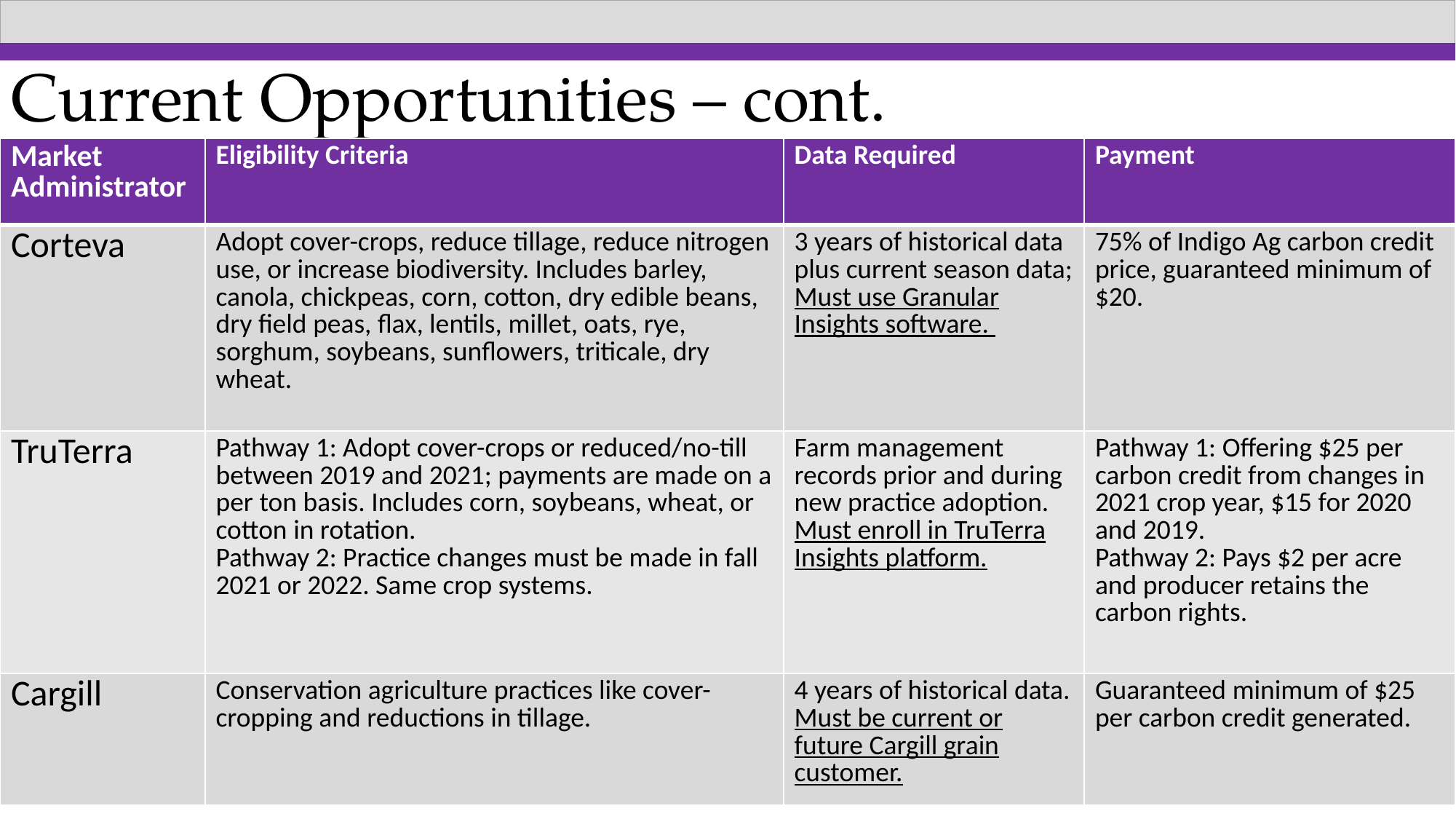

# Current Opportunities – cont.
| Market Administrator | Eligibility Criteria | Data Required | Payment |
| --- | --- | --- | --- |
| Corteva | Adopt cover-crops, reduce tillage, reduce nitrogen use, or increase biodiversity. Includes barley, canola, chickpeas, corn, cotton, dry edible beans, dry field peas, flax, lentils, millet, oats, rye, sorghum, soybeans, sunflowers, triticale, dry wheat. | 3 years of historical data plus current season data; Must use Granular Insights software. | 75% of Indigo Ag carbon credit price, guaranteed minimum of $20. |
| TruTerra | Pathway 1: Adopt cover-crops or reduced/no-till between 2019 and 2021; payments are made on a per ton basis. Includes corn, soybeans, wheat, or cotton in rotation. Pathway 2: Practice changes must be made in fall 2021 or 2022. Same crop systems. | Farm management records prior and during new practice adoption. Must enroll in TruTerra Insights platform. | Pathway 1: Offering $25 per carbon credit from changes in 2021 crop year, $15 for 2020 and 2019. Pathway 2: Pays $2 per acre and producer retains the carbon rights. |
| Cargill | Conservation agriculture practices like cover-cropping and reductions in tillage. | 4 years of historical data. Must be current or future Cargill grain customer. | Guaranteed minimum of $25 per carbon credit generated. |